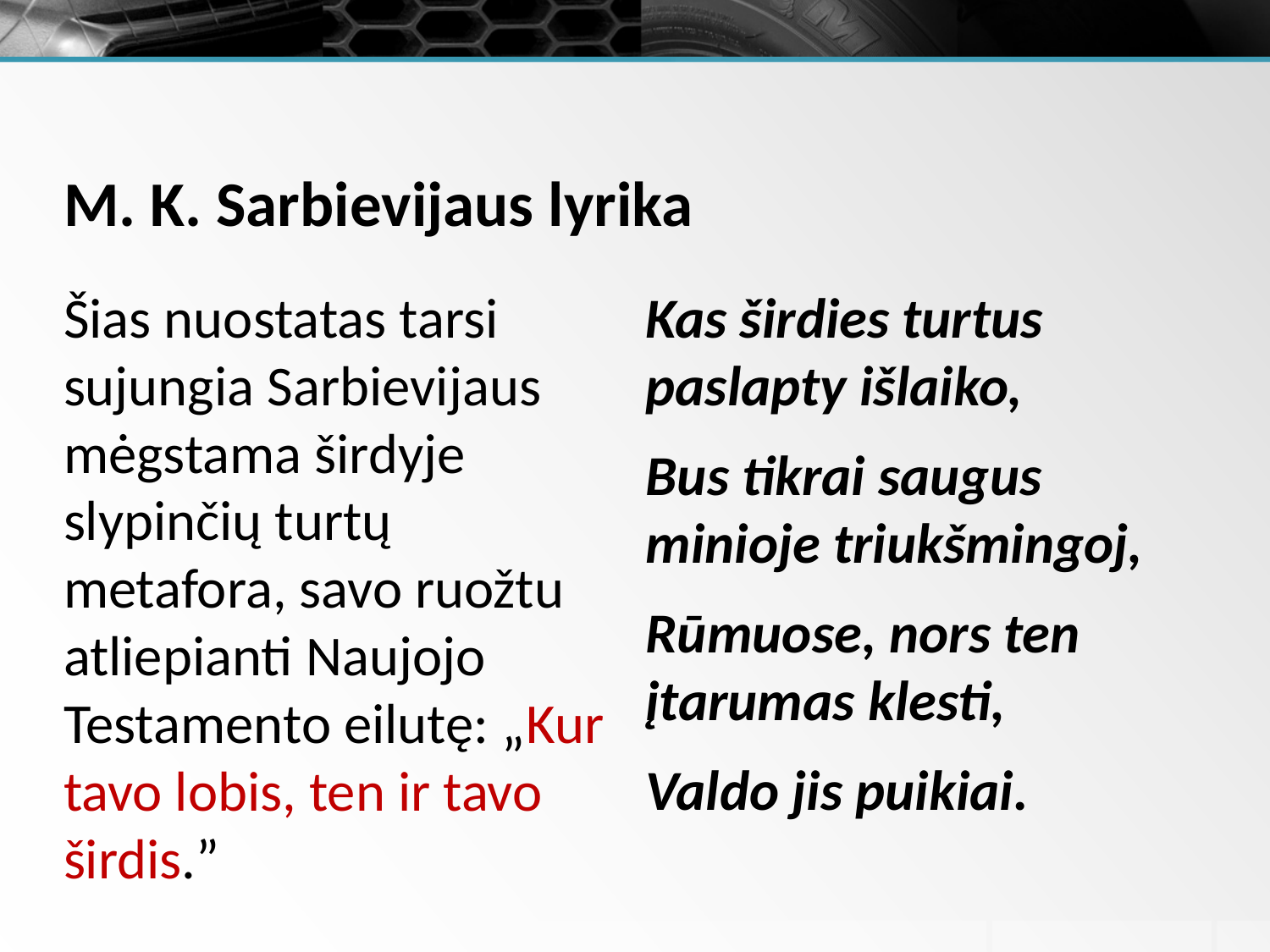

# M. K. Sarbievijaus lyrika
Šias nuostatas tarsi sujungia Sarbievijaus mėgstama širdyje slypinčių turtų metafora, savo ruožtu atliepianti Naujojo Testamento eilutę: „Kur tavo lobis, ten ir tavo širdis.”
Kas širdies turtus paslapty išlaiko,
Bus tikrai saugus minioje triukšmingoj,
Rūmuose, nors ten įtarumas klesti,
Valdo jis puikiai.